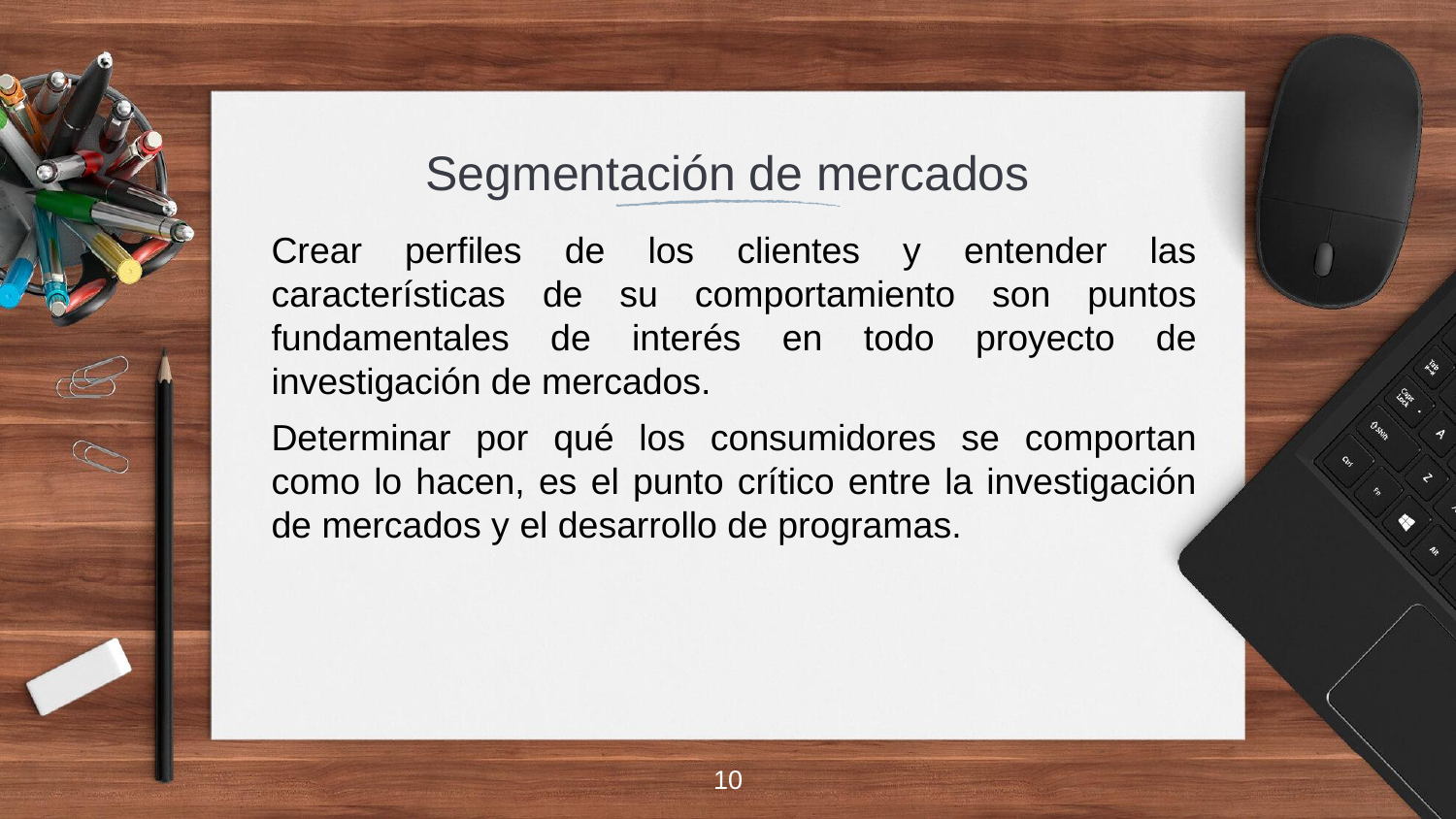

# Segmentación de mercados
Crear perfiles de los clientes y entender las características de su comportamiento son puntos fundamentales de interés en todo proyecto de investigación de mercados.
Determinar por qué los consumidores se comportan como lo hacen, es el punto crítico entre la investigación de mercados y el desarrollo de programas.
10